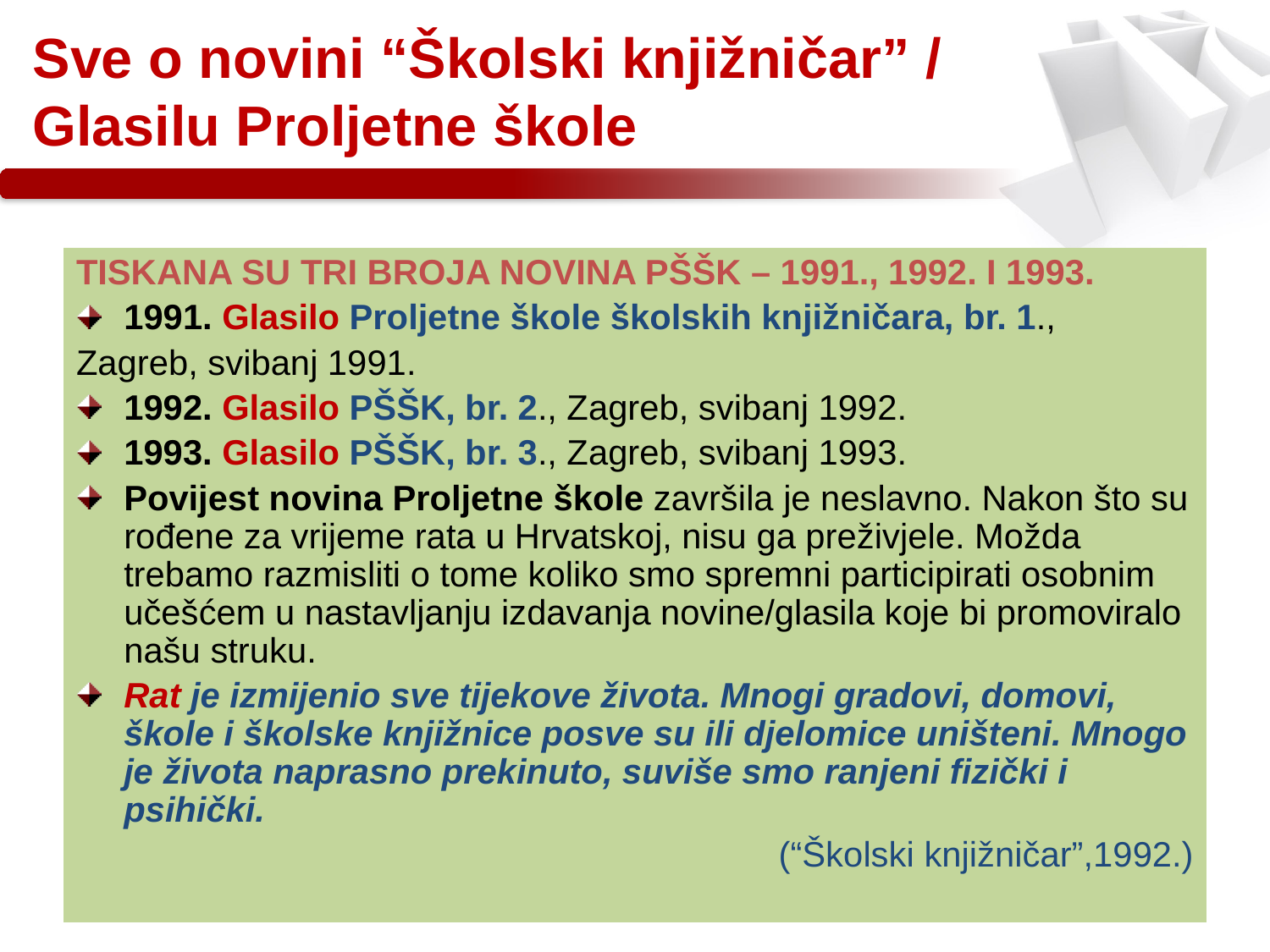

Sve o novini “Školski knjižničar” /
Glasilu Proljetne škole
TISKANA SU TRI BROJA NOVINA PŠŠK – 1991., 1992. I 1993.
1991. Glasilo Proljetne škole školskih knjižničara, br. 1.,
Zagreb, svibanj 1991.
1992. Glasilo PŠŠK, br. 2., Zagreb, svibanj 1992.
1993. Glasilo PŠŠK, br. 3., Zagreb, svibanj 1993.
Povijest novina Proljetne škole završila je neslavno. Nakon što su rođene za vrijeme rata u Hrvatskoj, nisu ga preživjele. Možda trebamo razmisliti o tome koliko smo spremni participirati osobnim učešćem u nastavljanju izdavanja novine/glasila koje bi promoviralo našu struku.
Rat je izmijenio sve tijekove života. Mnogi gradovi, domovi, škole i školske knjižnice posve su ili djelomice uništeni. Mnogo je života naprasno prekinuto, suviše smo ranjeni fizički i psihički.
(“Školski knjižničar”,1992.)

13.2.2017
35